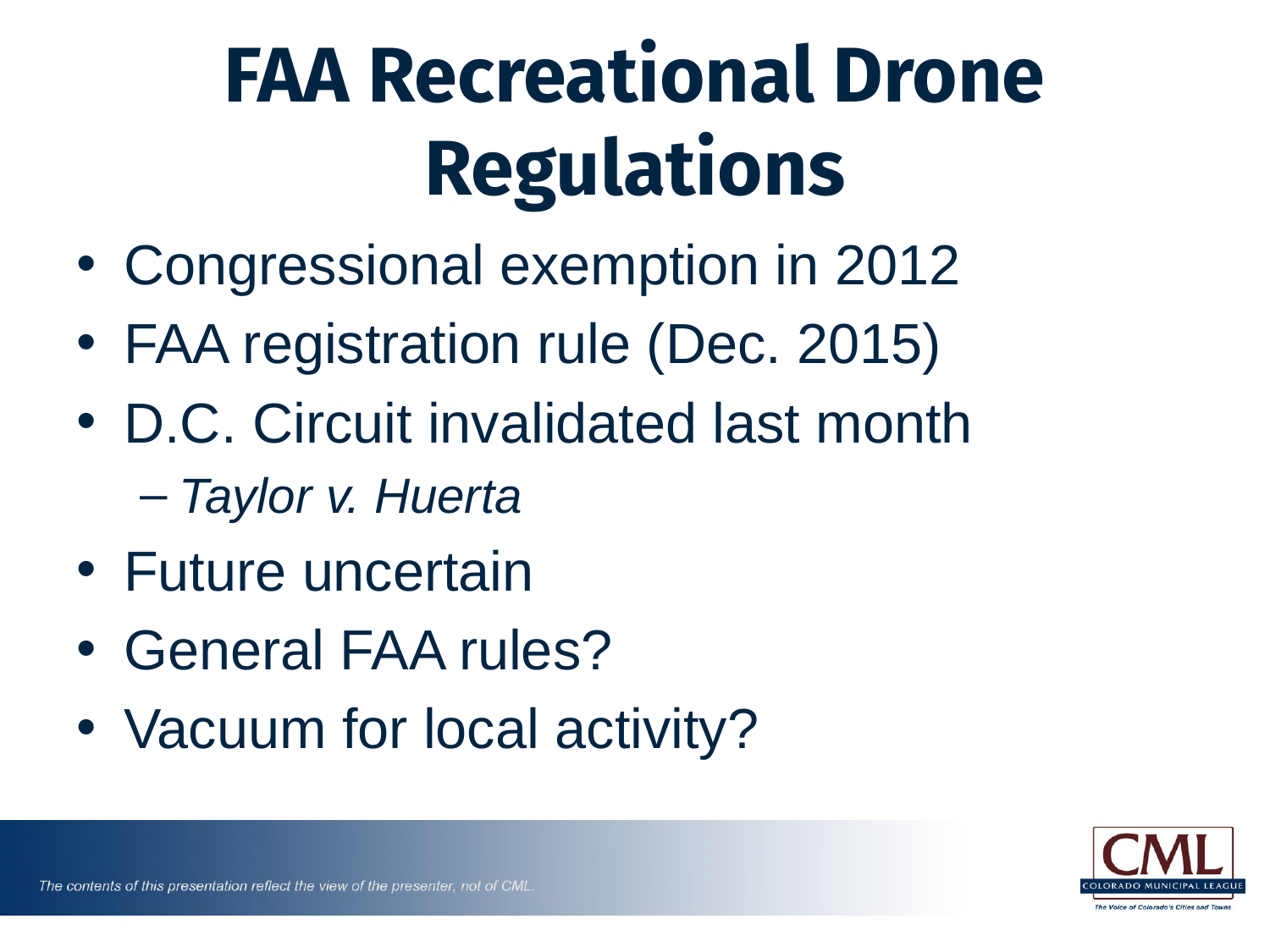

# FAA Recreational Drone Regulations
Congressional exemption in 2012
FAA registration rule (Dec. 2015)
D.C. Circuit invalidated last month
Taylor v. Huerta
Future uncertain
General FAA rules?
Vacuum for local activity?